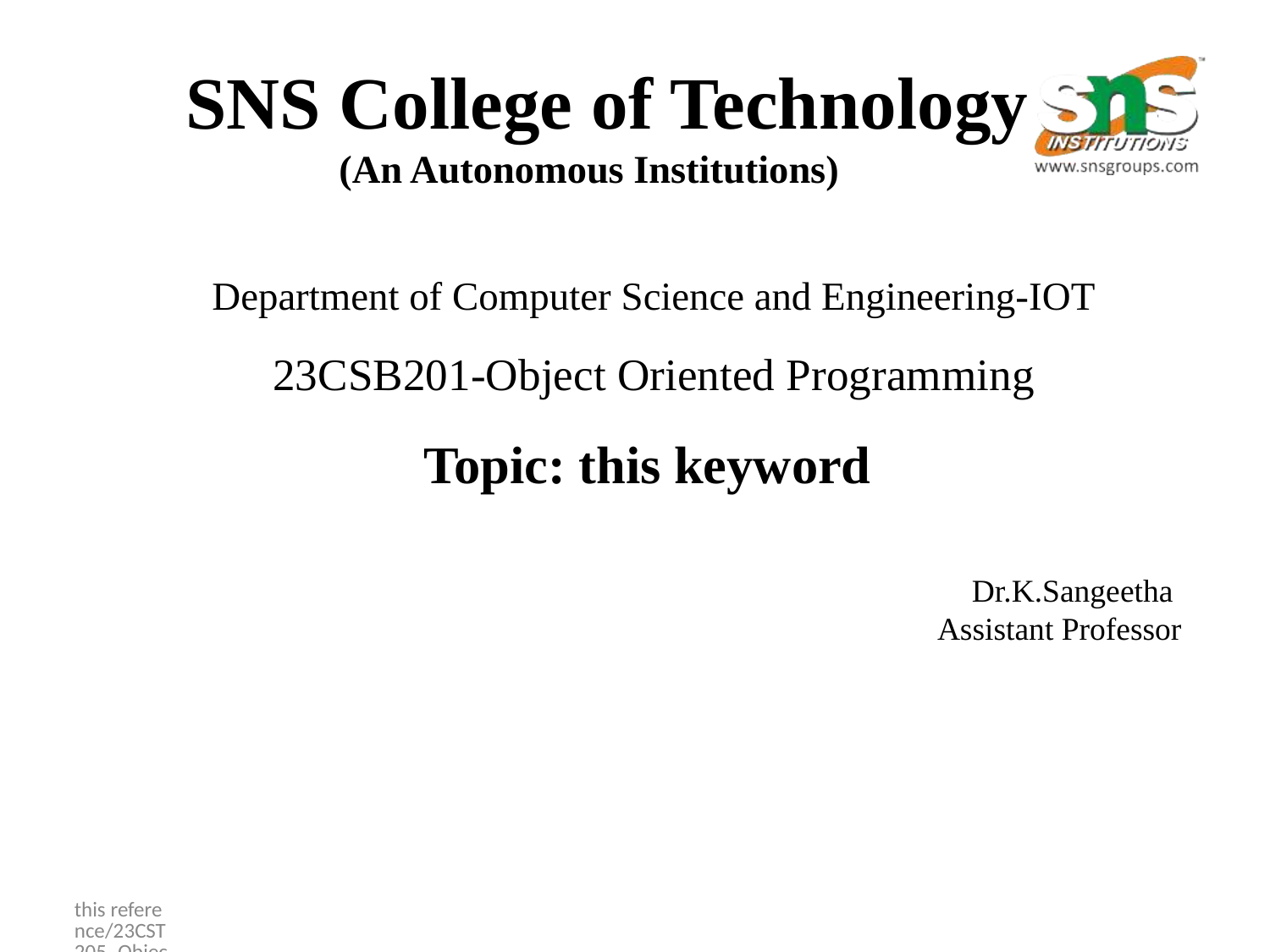

# SNS College of Technology (An Autonomous Institutions)
Department of Computer Science and Engineering-IOT
23CSB201-Object Oriented Programming
Topic: this keyword

Dr.K.Sangeetha
Assistant Professor
this reference/23CST205- Object Oriented Programming using Java/G.Devi,AP/CSE